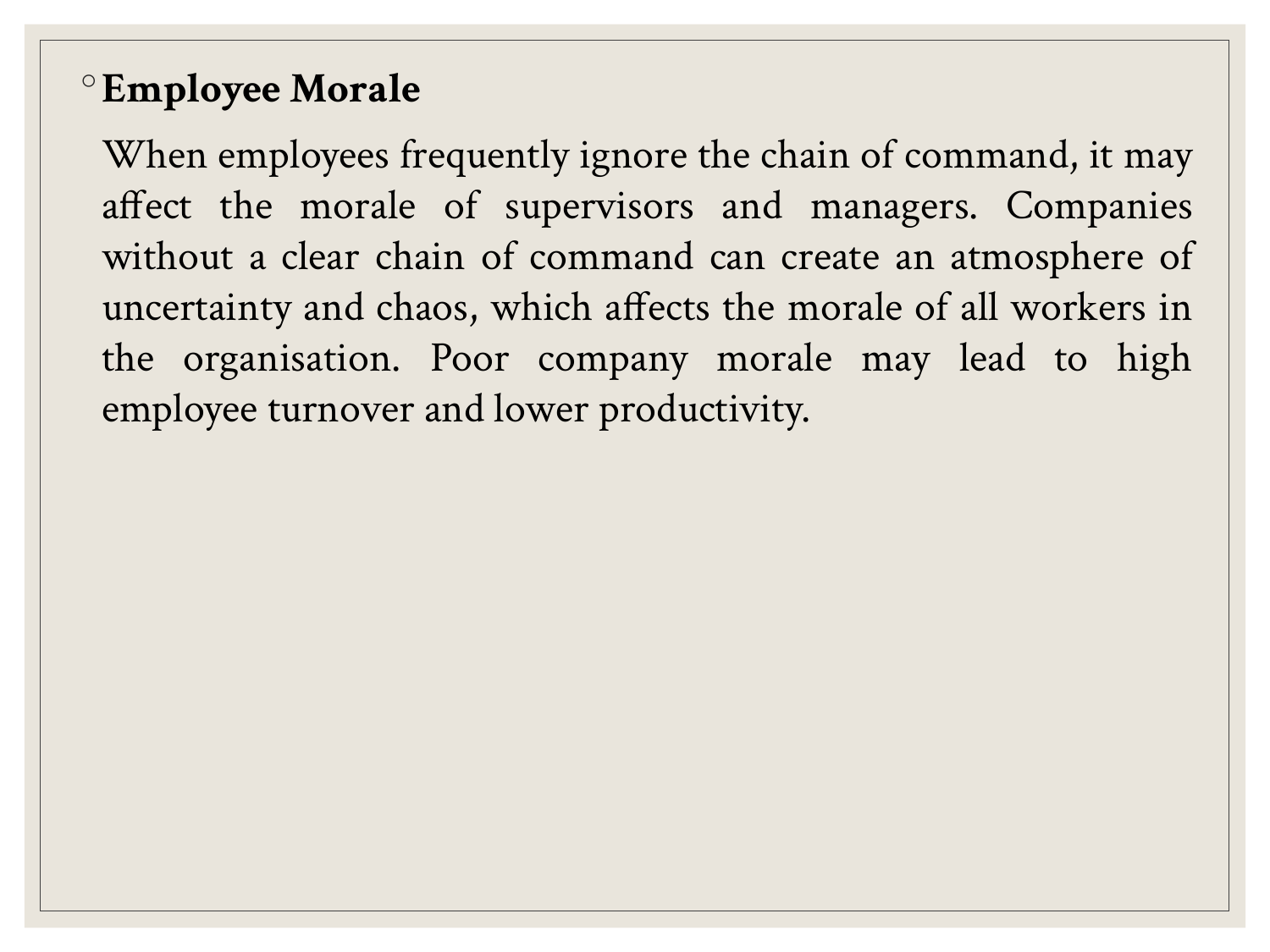

Employee Morale
	When employees frequently ignore the chain of command, it may affect the morale of supervisors and managers. Companies without a clear chain of command can create an atmosphere of uncertainty and chaos, which affects the morale of all workers in the organisation. Poor company morale may lead to high employee turnover and lower productivity.